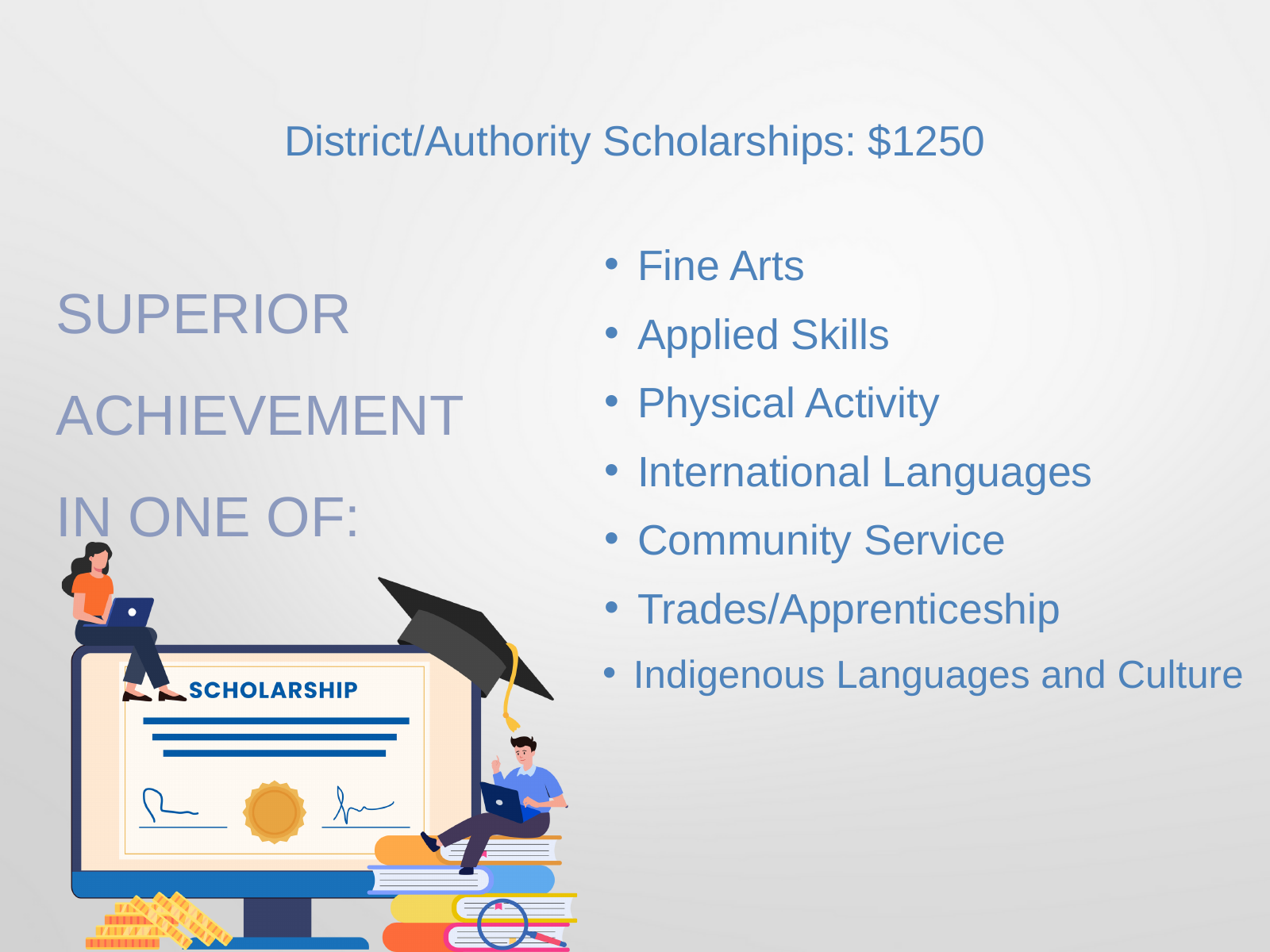

District/Authority Scholarships: $1250

 Fine Arts
 Applied Skills
 Physical Activity
 International Languages
 Community Service
 Trades/Apprenticeship
 Indigenous Languages and Culture

SUPERIOR
ACHIEVEMENT
IN ONE OF: